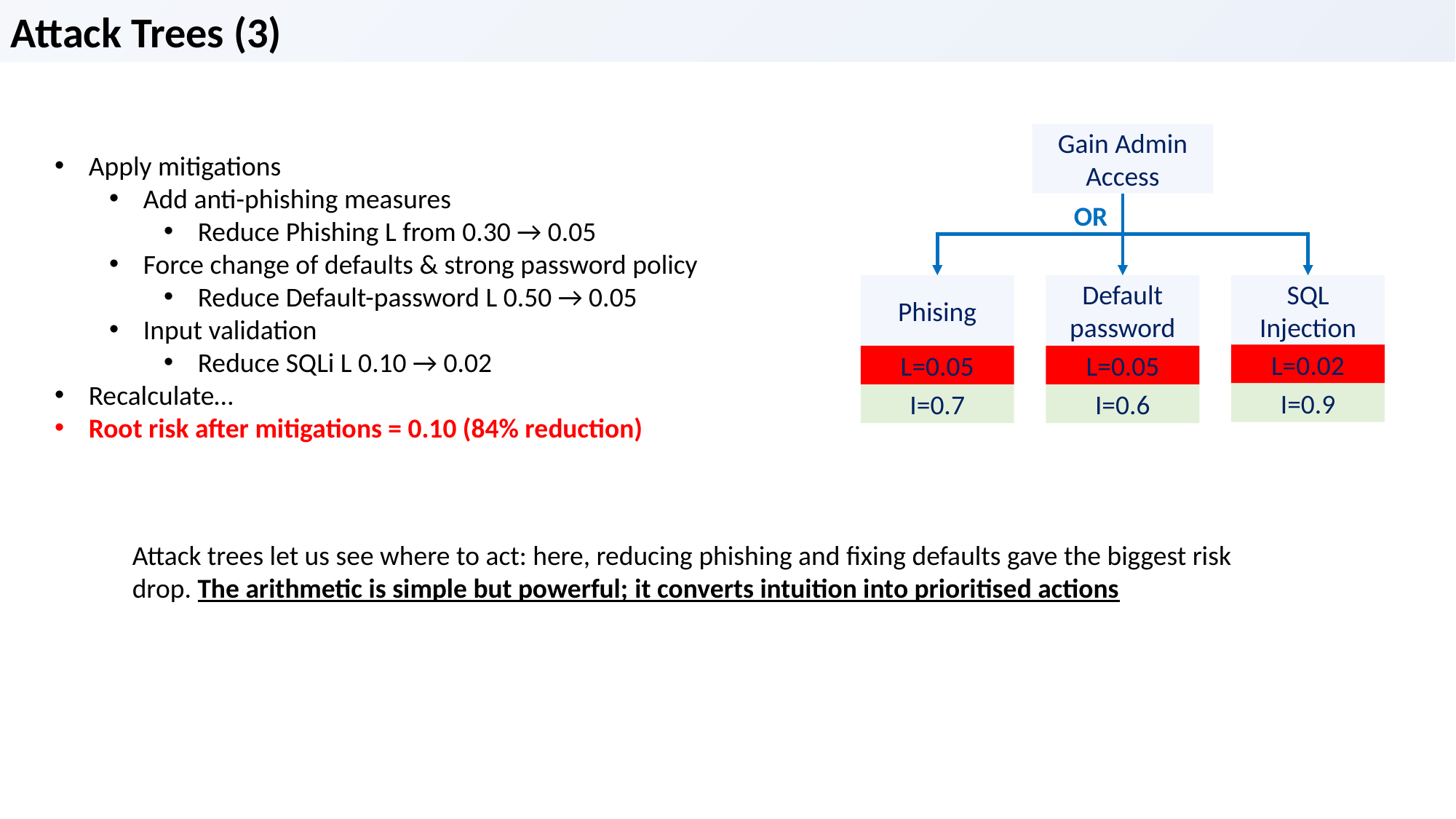

Attack Trees (3)
Gain Admin Access
Apply mitigations
Add anti-phishing measures
Reduce Phishing L from 0.30 → 0.05
Force change of defaults & strong password policy
Reduce Default-password L 0.50 → 0.05
Input validation
Reduce SQLi L 0.10 → 0.02
Recalculate…
Root risk after mitigations = 0.10 (84% reduction)
OR
Phising
Default password
SQL Injection
L=0.02
L=0.05
L=0.05
I=0.9
I=0.7
I=0.6
Attack trees let us see where to act: here, reducing phishing and fixing defaults gave the biggest risk drop. The arithmetic is simple but powerful; it converts intuition into prioritised actions